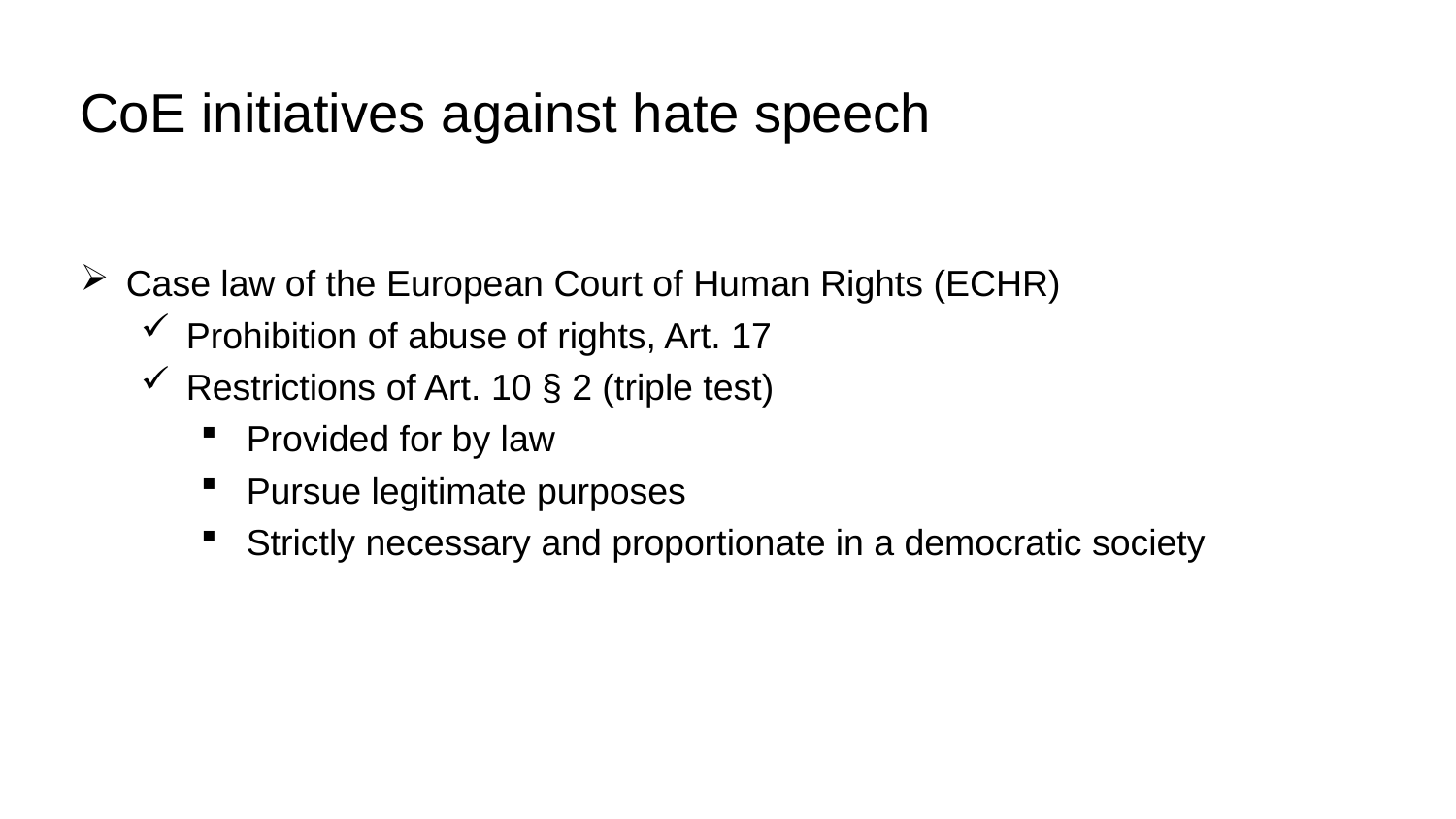

# CoE initiatives against hate speech
Case law of the European Court of Human Rights (ECHR)
Prohibition of abuse of rights, Art. 17
Restrictions of Art. 10 § 2 (triple test)
Provided for by law
Pursue legitimate purposes
Strictly necessary and proportionate in a democratic society